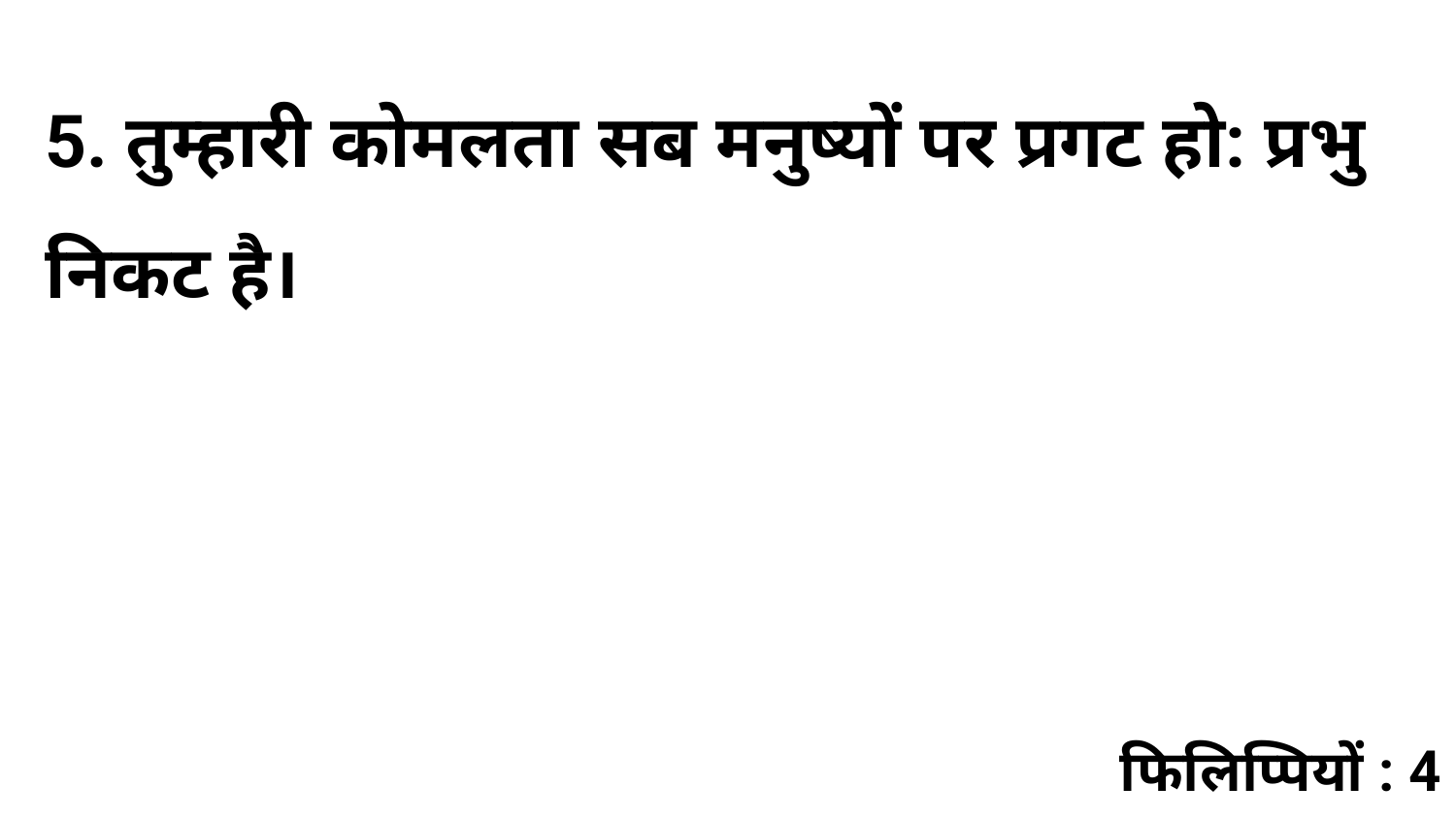

5. तुम्हारी कोमलता सब मनुष्यों पर प्रगट हो: प्रभु निकट है।
फिलिप्पियों : 4